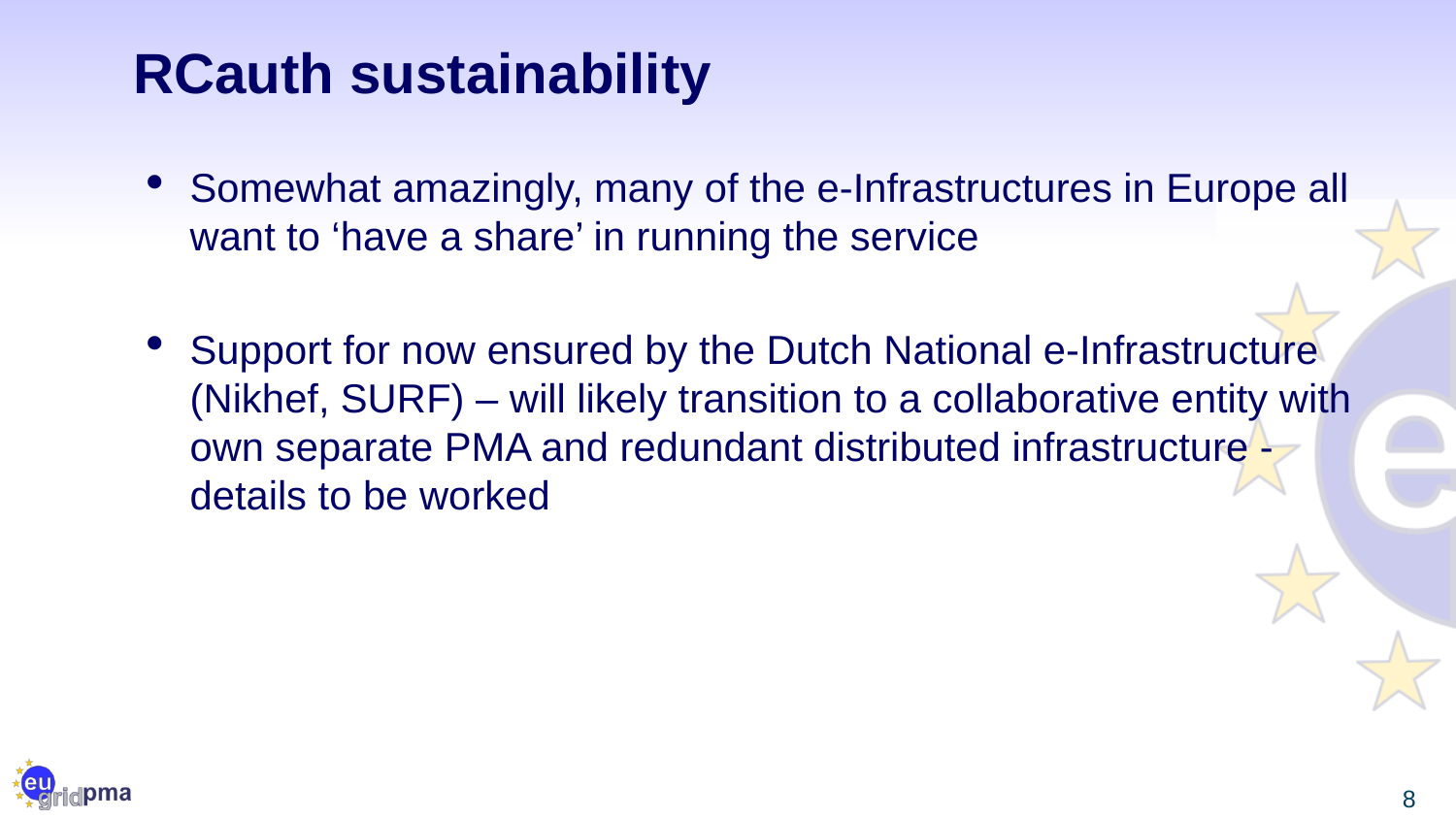

# RCauth sustainability
Somewhat amazingly, many of the e-Infrastructures in Europe all want to ‘have a share’ in running the service

Support for now ensured by the Dutch National e-Infrastructure (Nikhef, SURF) – will likely transition to a collaborative entity with own separate PMA and redundant distributed infrastructure - details to be worked